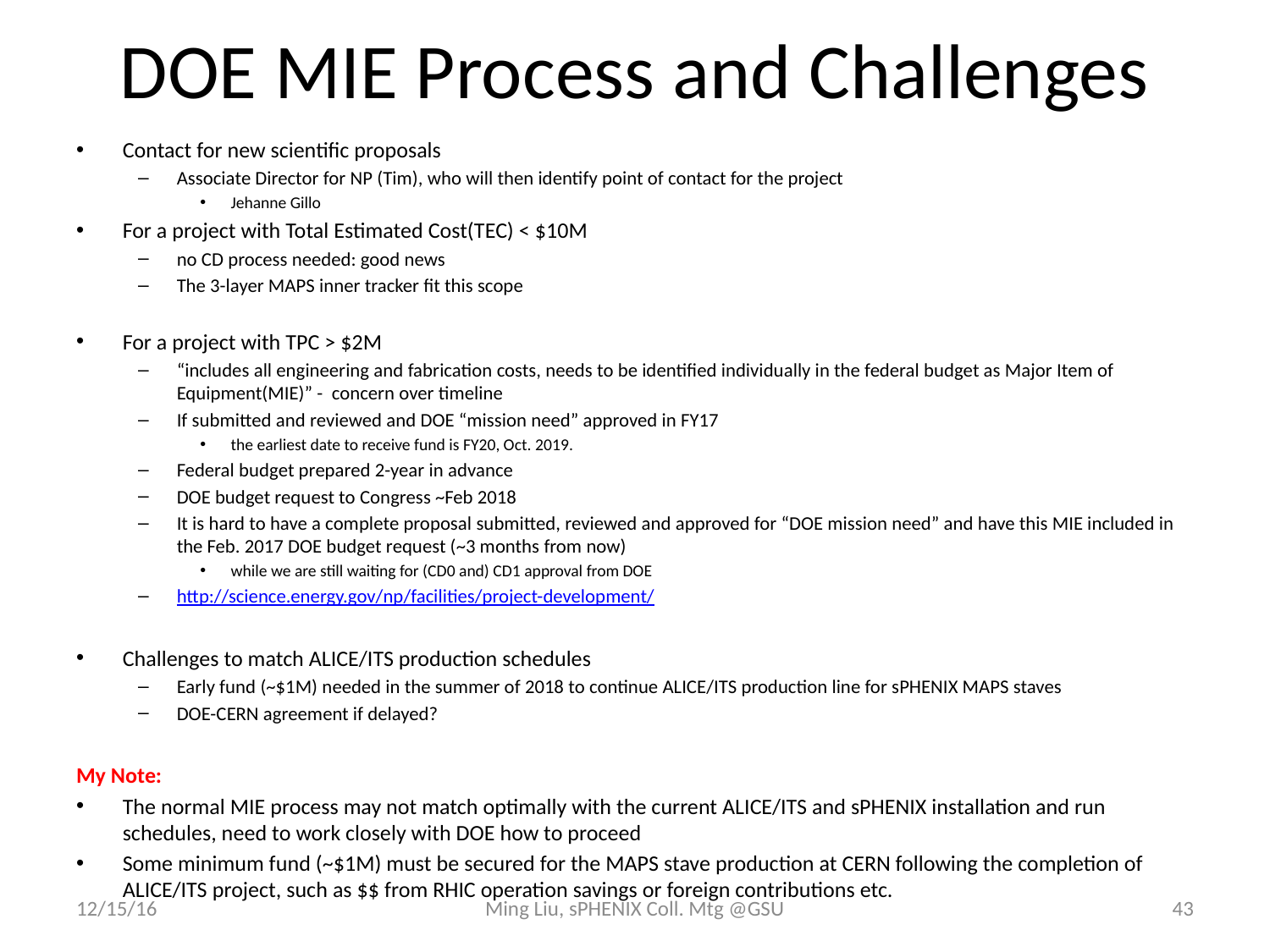

# DOE MIE Process and Challenges
Contact for new scientific proposals
Associate Director for NP (Tim), who will then identify point of contact for the project
Jehanne Gillo
For a project with Total Estimated Cost(TEC) < $10M
no CD process needed: good news
The 3-layer MAPS inner tracker fit this scope

For a project with TPC > $2M
“includes all engineering and fabrication costs, needs to be identified individually in the federal budget as Major Item of Equipment(MIE)” -  concern over timeline
If submitted and reviewed and DOE “mission need” approved in FY17
the earliest date to receive fund is FY20, Oct. 2019.
Federal budget prepared 2-year in advance
DOE budget request to Congress ~Feb 2018
It is hard to have a complete proposal submitted, reviewed and approved for “DOE mission need” and have this MIE included in the Feb. 2017 DOE budget request (~3 months from now)
while we are still waiting for (CD0 and) CD1 approval from DOE
http://science.energy.gov/np/facilities/project-development/

Challenges to match ALICE/ITS production schedules
Early fund (~$1M) needed in the summer of 2018 to continue ALICE/ITS production line for sPHENIX MAPS staves
DOE-CERN agreement if delayed?

My Note:
The normal MIE process may not match optimally with the current ALICE/ITS and sPHENIX installation and run schedules, need to work closely with DOE how to proceed
Some minimum fund (~$1M) must be secured for the MAPS stave production at CERN following the completion of ALICE/ITS project, such as $$ from RHIC operation savings or foreign contributions etc.

12/15/16
Ming Liu, sPHENIX Coll. Mtg @GSU
43